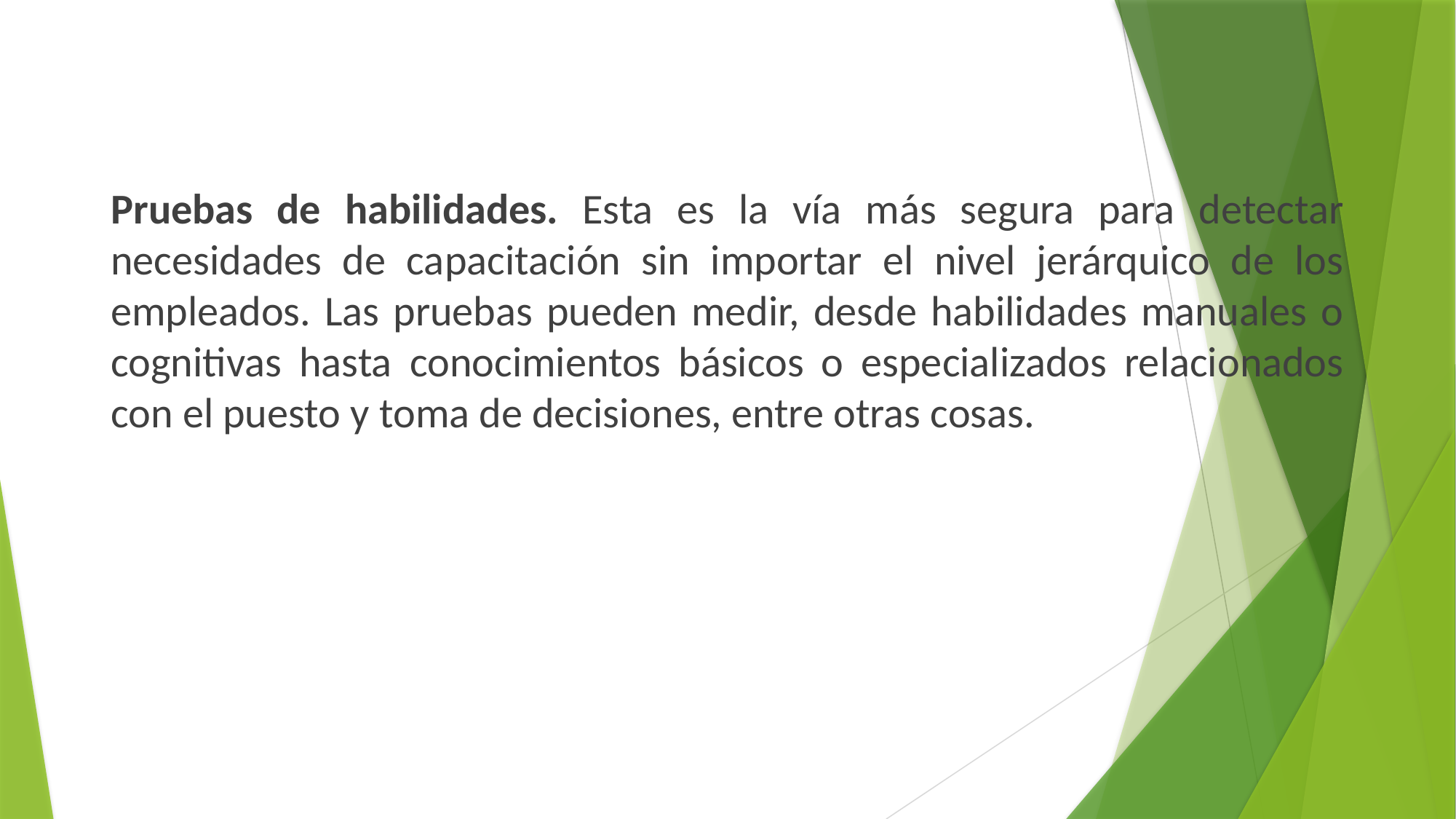

Pruebas de habilidades. Esta es la vía más segura para detectar necesidades de capacitación sin importar el nivel jerárquico de los empleados. Las pruebas pueden medir, desde habilidades manuales o cognitivas hasta conocimientos básicos o especializados relacionados con el puesto y toma de decisiones, entre otras cosas.